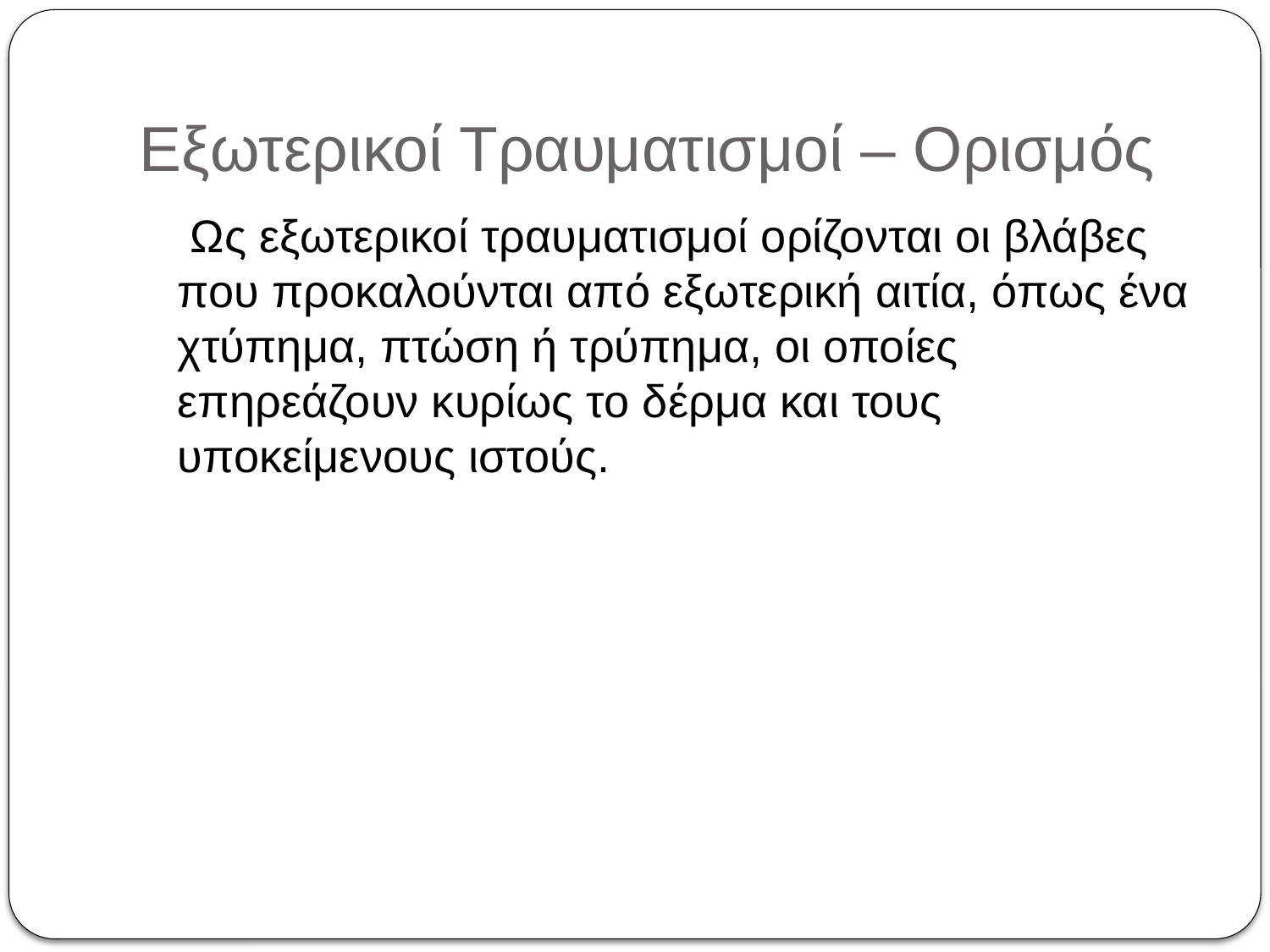

# Εξωτερικοί Τραυματισμοί – Ορισμός
    Ως εξωτερικοί τραυματισμοί ορίζονται οι βλάβες που προκαλούνται από εξωτερική αιτία, όπως ένα χτύπημα, πτώση ή τρύπημα, οι οποίες επηρεάζουν κυρίως το δέρμα και τους υποκείμενους ιστούς.